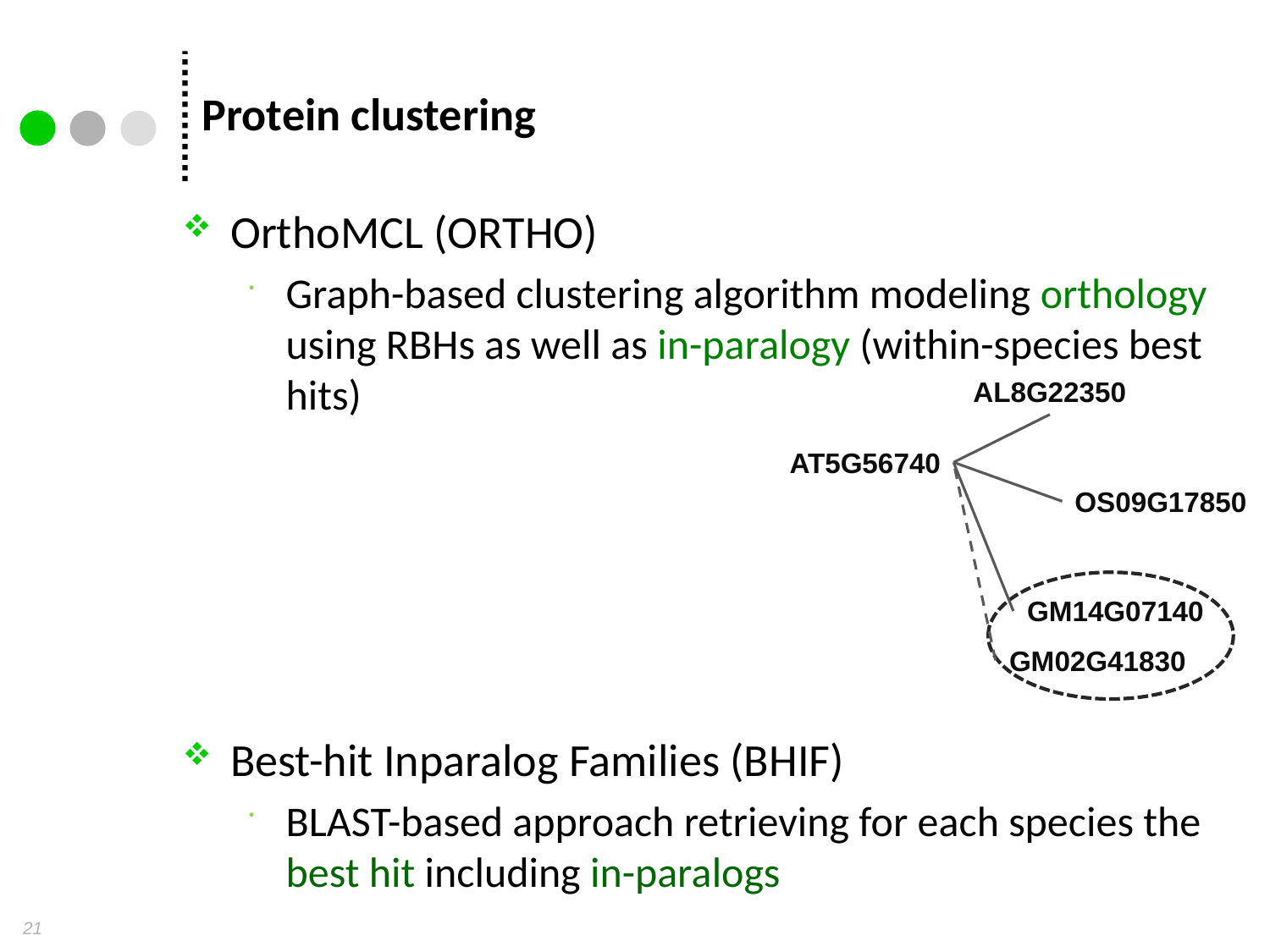

# Protein clustering
OrthoMCL (ORTHO)
Graph-based clustering algorithm modeling orthology using RBHs as well as in-paralogy (within-species best hits)

Best-hit Inparalog Families (BHIF)
BLAST-based approach retrieving for each species the best hit including in-paralogs
AL8G22350
AT5G56740
OS09G17850

GM14G07140
GM02G41830
21